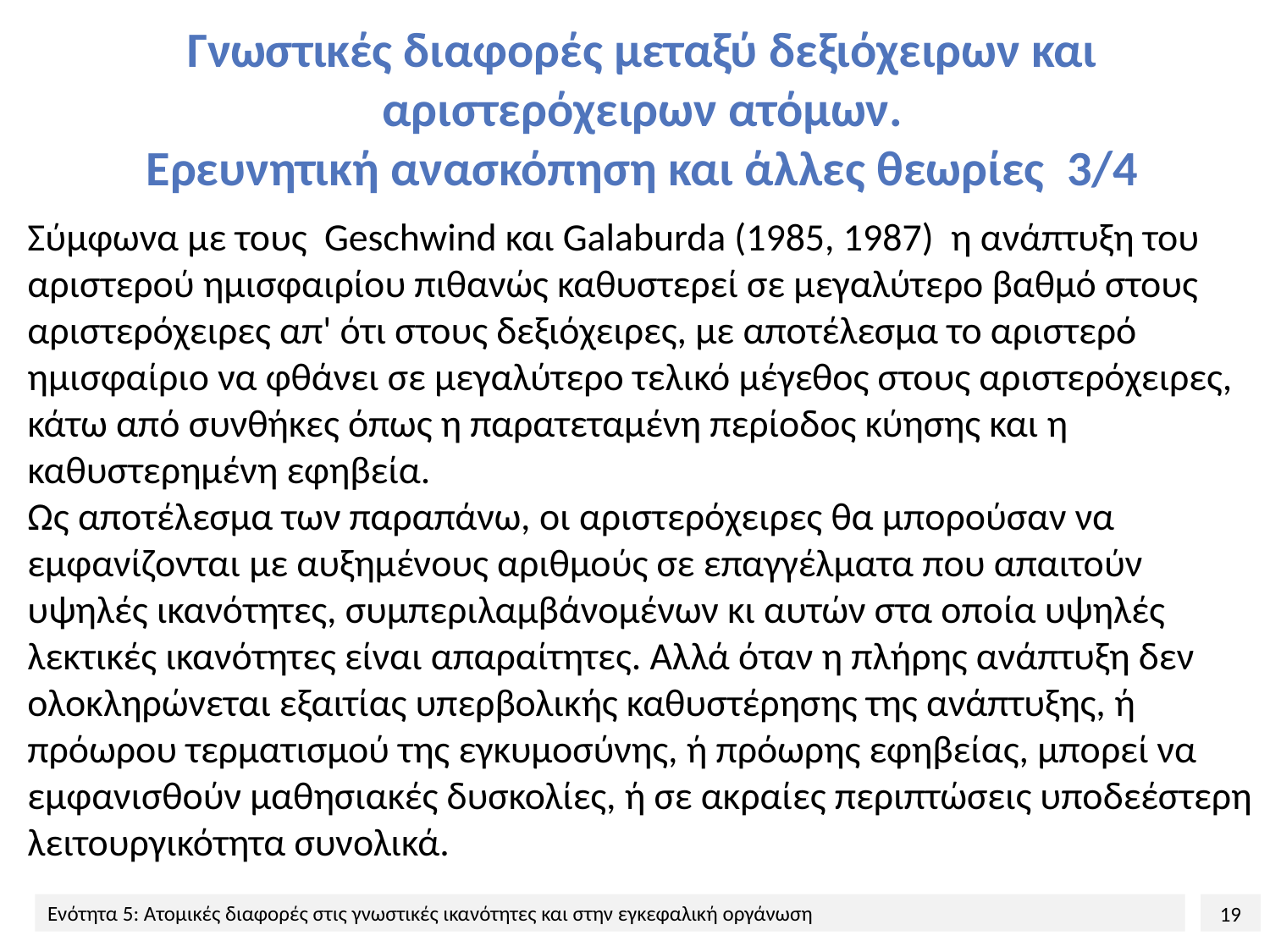

# Γνωστικές διαφορές μεταξύ δεξιόχειρων και αριστερόχειρων ατόμων. Ερευνητική ανασκόπηση και άλλες θεωρίες  3/4
Σύμφωνα με τους  Geschwind και Galaburda (1985, 1987)  η ανάπτυξη του αριστερού ημισφαιρίου πιθανώς καθυστερεί σε μεγαλύτερο βαθμό στους αριστερόχειρες απ' ότι στους δεξιόχειρες, με αποτέλεσμα το αριστερό ημισφαίριο να φθάνει σε μεγαλύτερο τελικό μέγεθος στους αριστερόχειρες, κάτω από συνθήκες όπως η παρατεταμένη περίοδος κύησης και η καθυστερημένη εφηβεία.
Ως αποτέλεσμα των παραπάνω, οι αριστερόχειρες θα μπορούσαν να εμφανίζονται με αυξημένους αριθμούς σε επαγγέλματα που απαιτούν υψηλές ικανότητες, συμπεριλαμβάνομένων κι αυτών στα οποία υψηλές λεκτικές ικανότητες είναι απαραίτητες. Αλλά όταν η πλήρης ανάπτυξη δεν ολοκληρώνεται εξαιτίας υπερβολικής καθυστέρησης της ανάπτυξης, ή πρόωρου τερματισμού της εγκυμοσύνης, ή πρόωρης εφηβείας, μπορεί να εμφανισθούν μαθησιακές δυσκολίες, ή σε ακραίες περιπτώσεις υποδεέστερη λειτουργικότητα συνολικά.